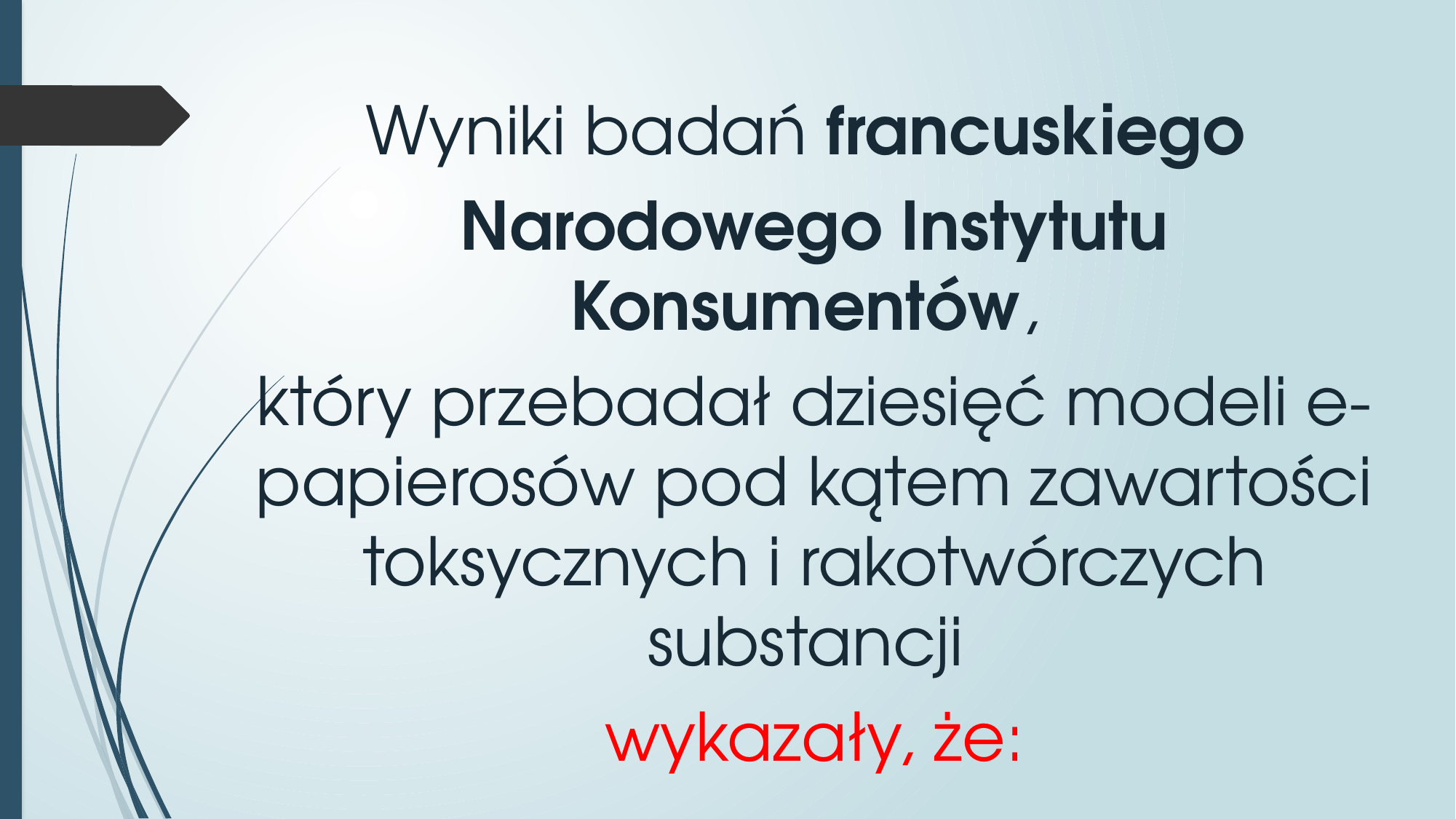

Wyniki badań francuskiego
Narodowego Instytutu Konsumentów,
który przebadał dziesięć modeli e-papierosów pod kątem zawartości toksycznych i rakotwórczych substancji
wykazały, że: